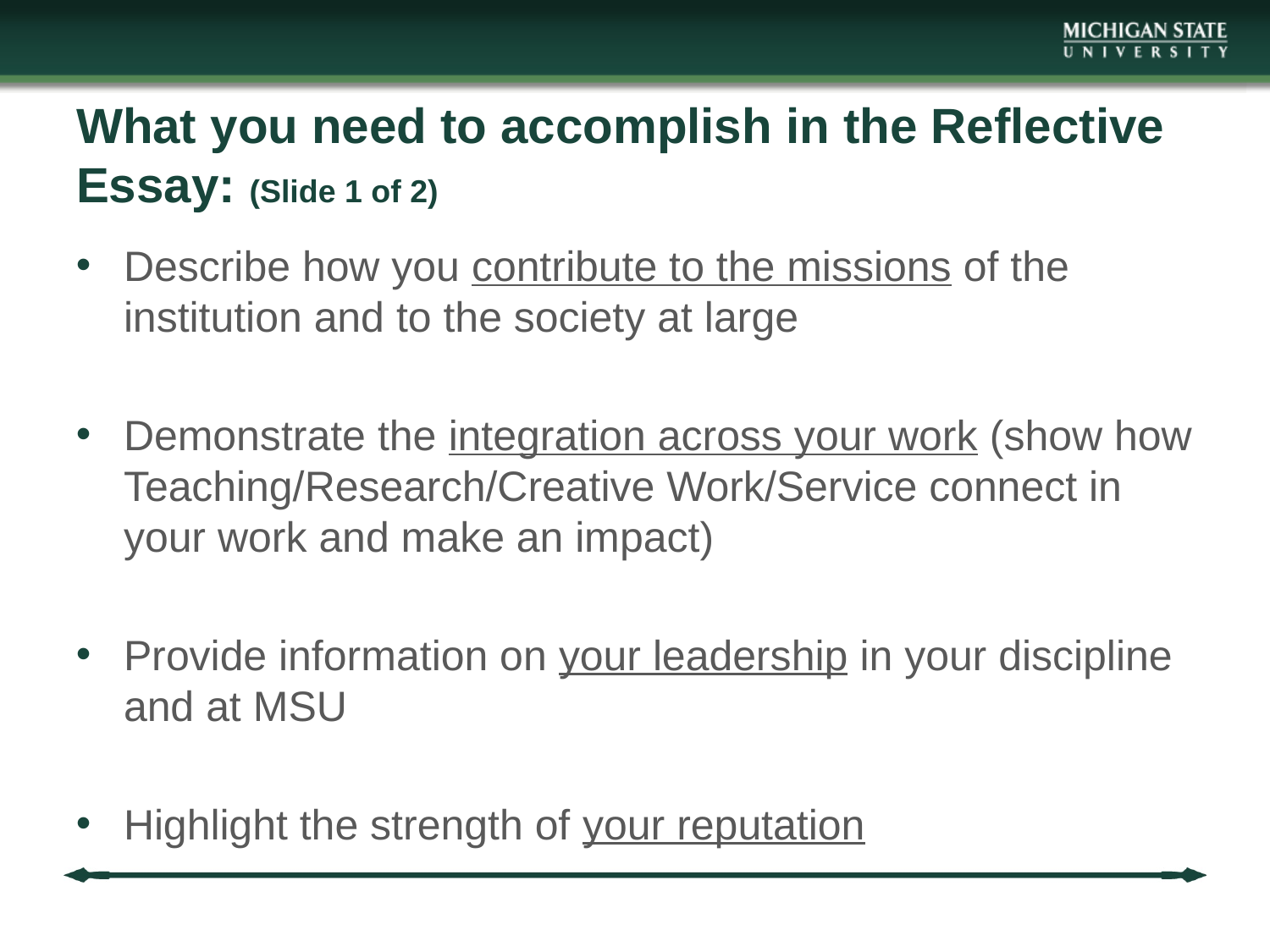

# What you need to accomplish in the Reflective Essay: (Slide 1 of 2)
Describe how you contribute to the missions of the institution and to the society at large

Demonstrate the integration across your work (show how Teaching/Research/Creative Work/Service connect in your work and make an impact)

Provide information on your leadership in your discipline and at MSU

Highlight the strength of your reputation